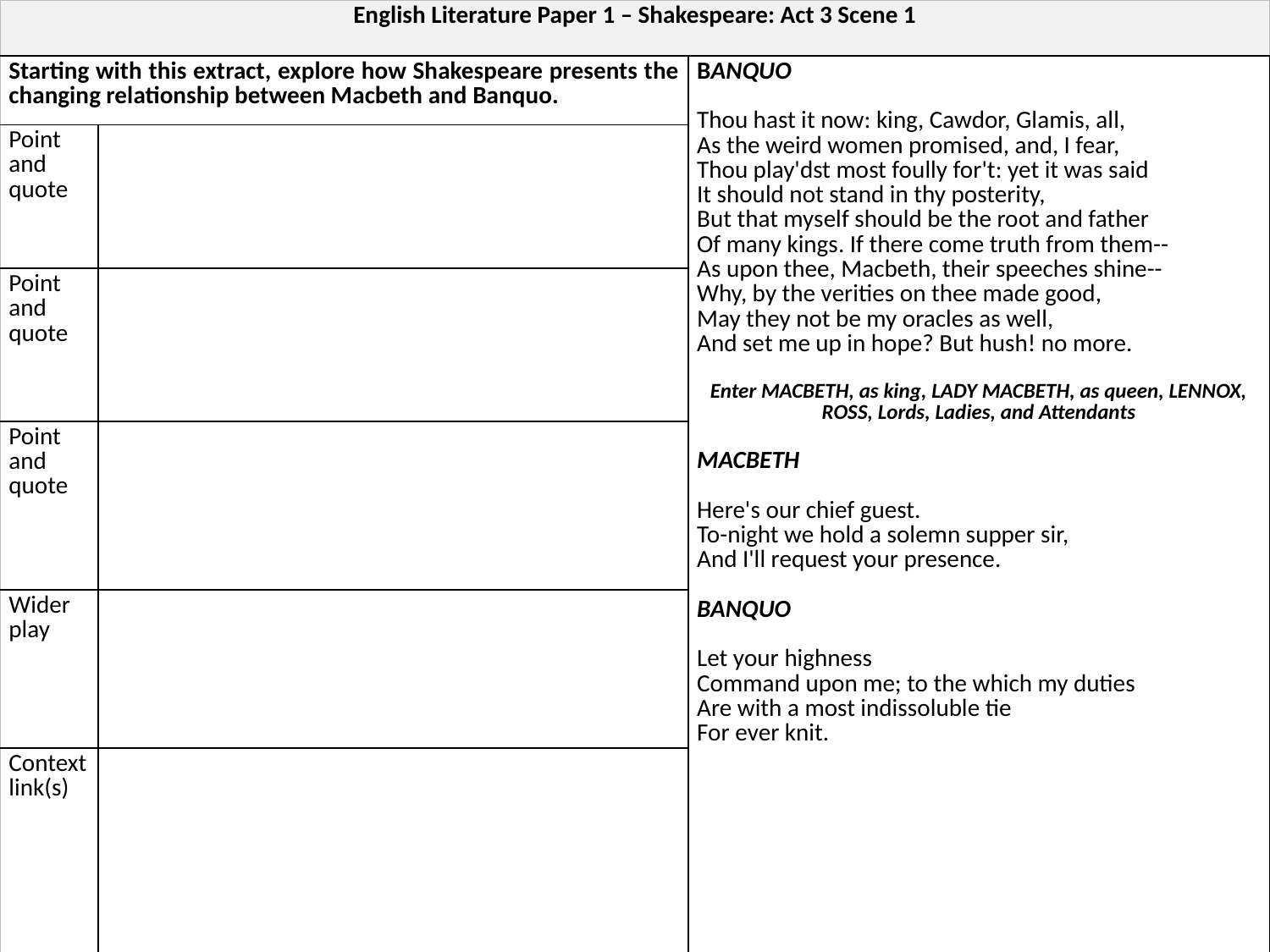

| English Literature Paper 1 – Shakespeare: Act 3 Scene 1 |  |  |
| --- | --- | --- |
| Starting with this extract, explore how Shakespeare presents the changing relationship between Macbeth and Banquo. |  | BANQUO Thou hast it now: king, Cawdor, Glamis, all, As the weird women promised, and, I fear, Thou play'dst most foully for't: yet it was said It should not stand in thy posterity, But that myself should be the root and father Of many kings. If there come truth from them-- As upon thee, Macbeth, their speeches shine-- Why, by the verities on thee made good, May they not be my oracles as well, And set me up in hope? But hush! no more. Enter MACBETH, as king, LADY MACBETH, as queen, LENNOX, ROSS, Lords, Ladies, and Attendants MACBETH Here's our chief guest. To-night we hold a solemn supper sir, And I'll request your presence. BANQUO Let your highness Command upon me; to the which my duties Are with a most indissoluble tie For ever knit. |
| Point and quote |  |  |
| Point and quote |  |  |
| Point and quote |  |  |
| Wider play |  |  |
| Context link(s) |  |  |